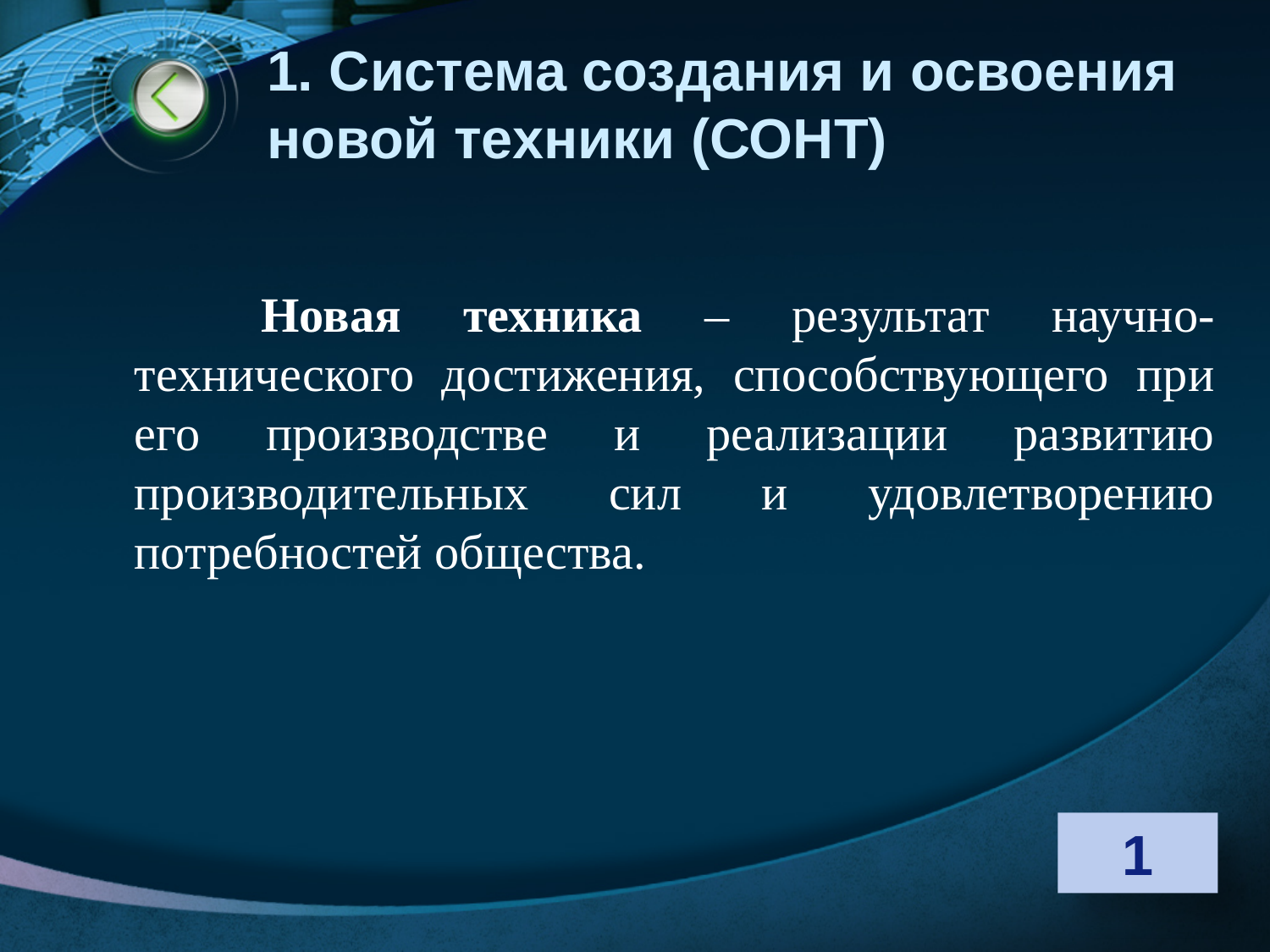

# 1. Система создания и освоения новой техники (СОНТ)
	Новая техника – результат научно-технического достижения, способствующего при его производстве и реализации развитию производительных сил и удовлетворению потребностей общества.
1